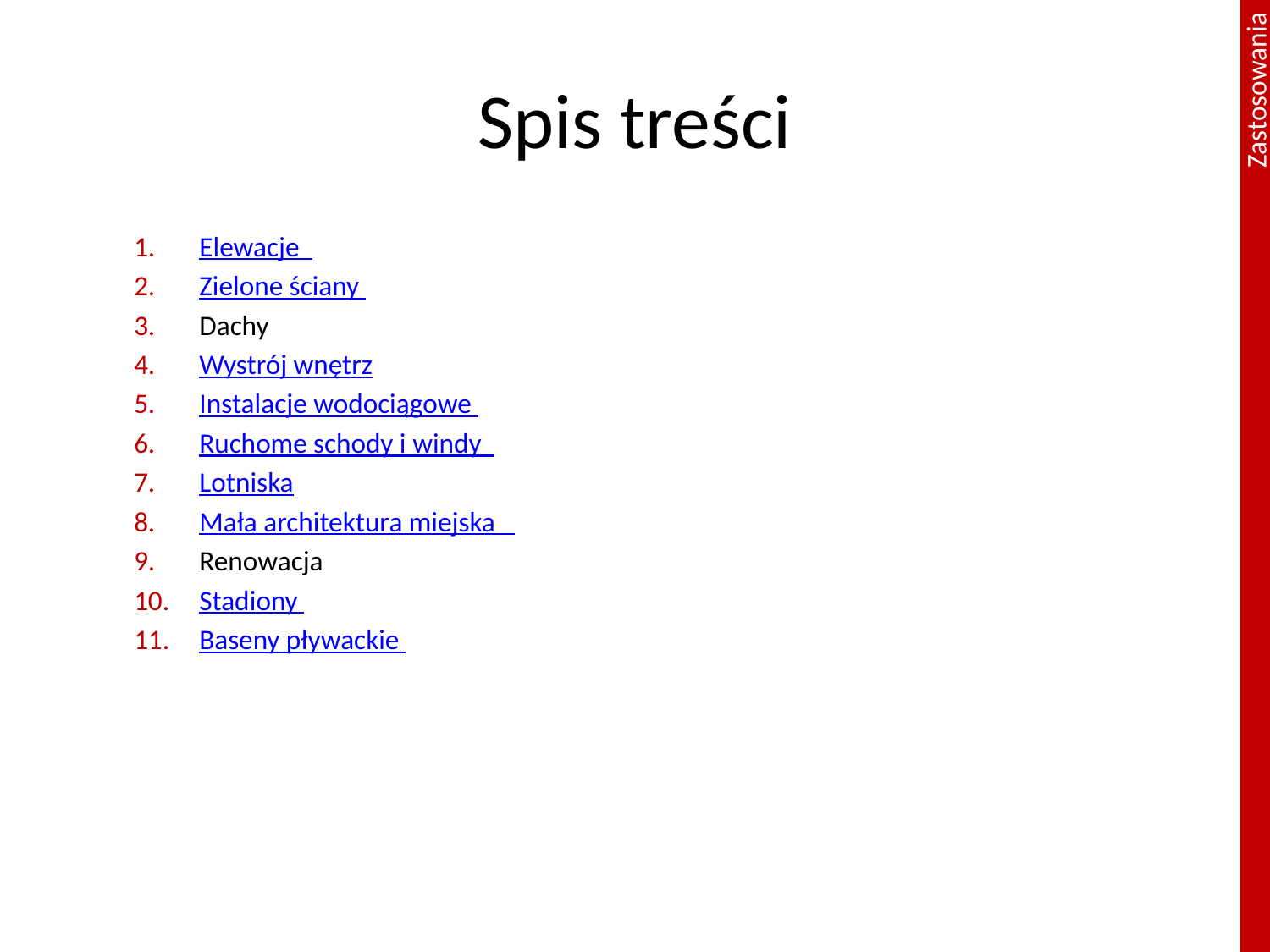

# Spis treści
Elewacje
Zielone ściany
Dachy
Wystrój wnętrz
Instalacje wodociągowe
Ruchome schody i windy
Lotniska
Mała architektura miejska
Renowacja
Stadiony
Baseny pływackie
2